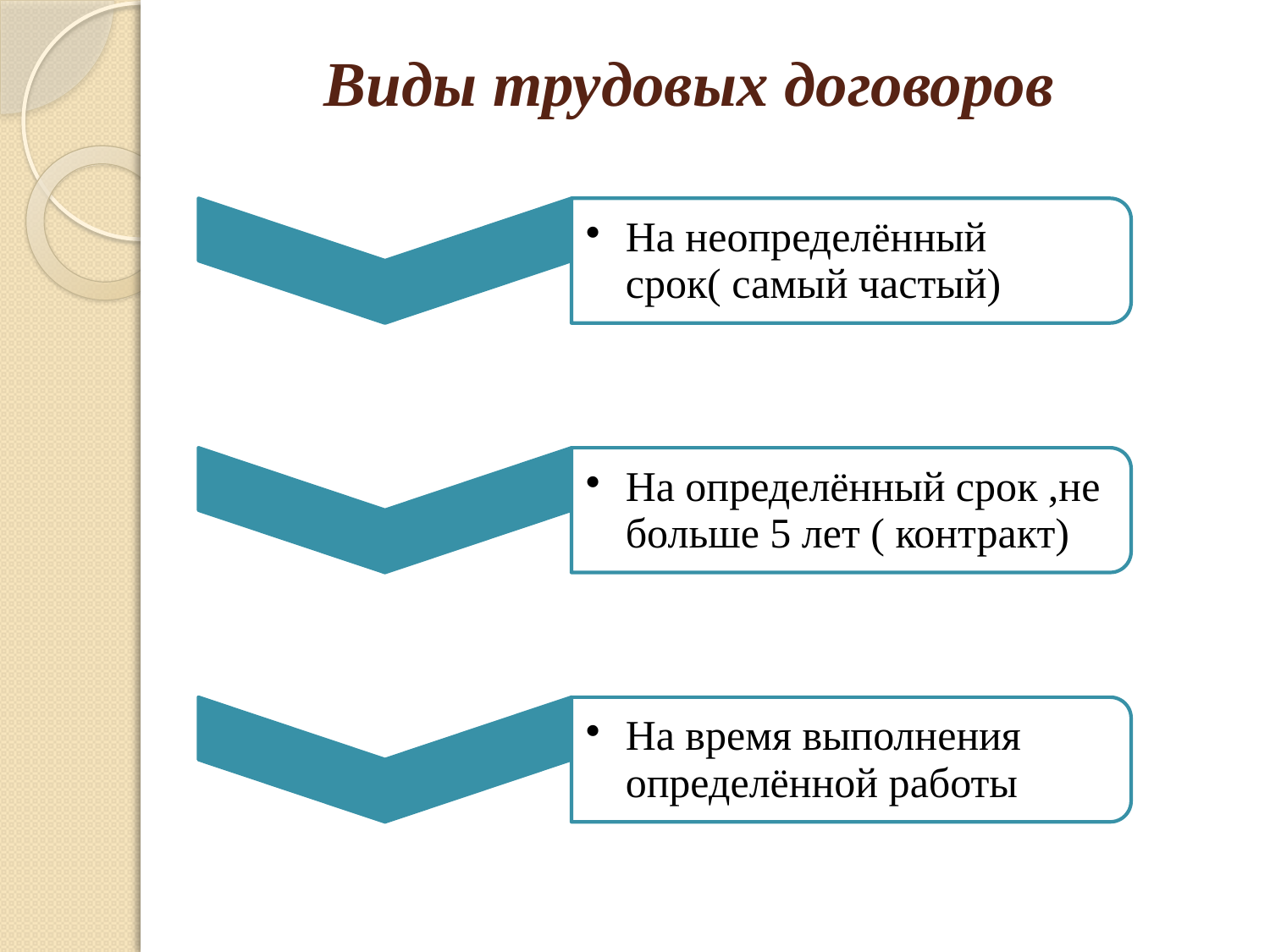

# Виды трудовых договоров
На неопределённый срок( самый частый)
На определённый срок ,не больше 5 лет ( контракт)
На время выполнения определённой работы